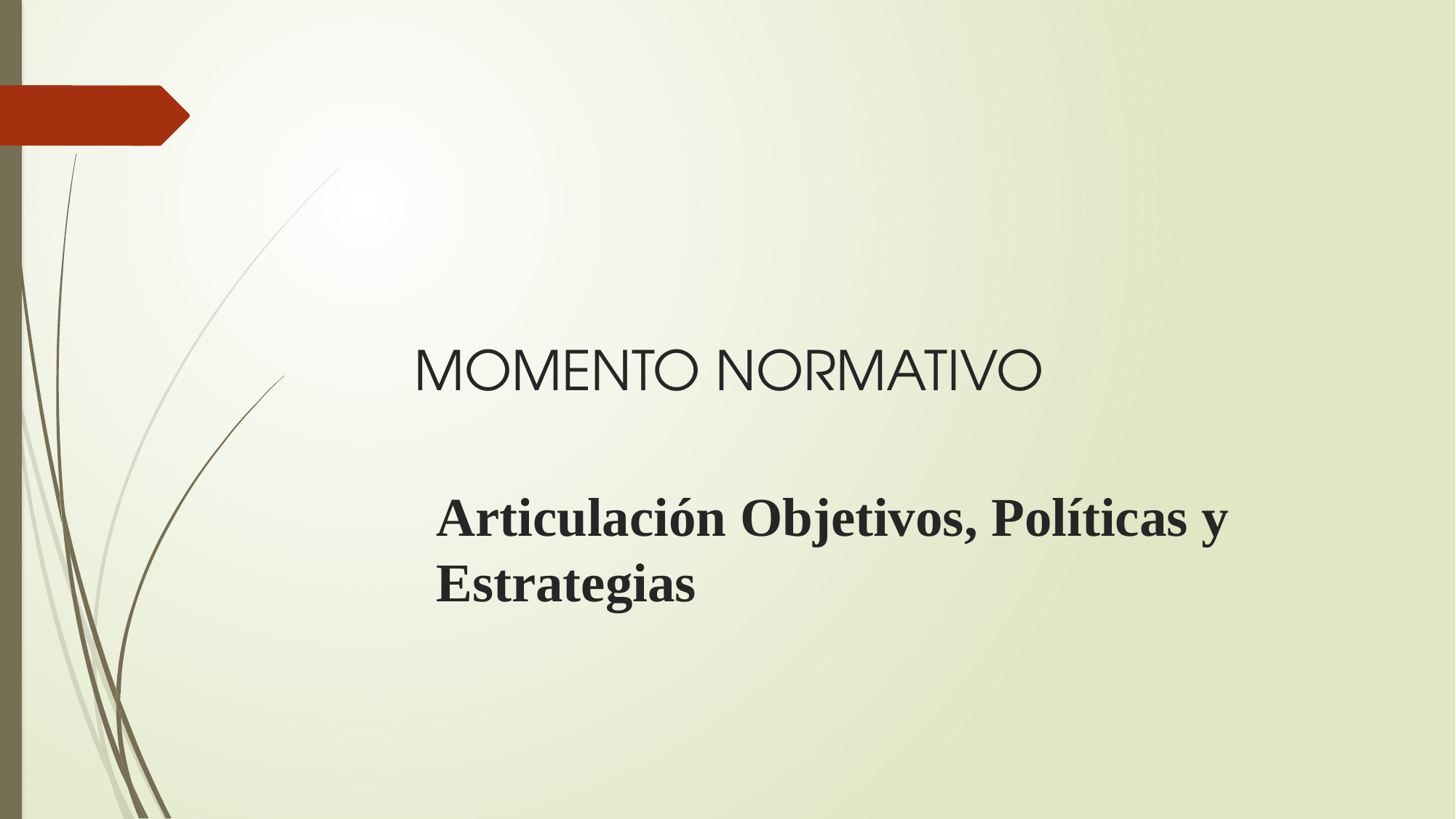

# MOMENTO NORMATIVO
Articulación Objetivos, Políticas y Estrategias